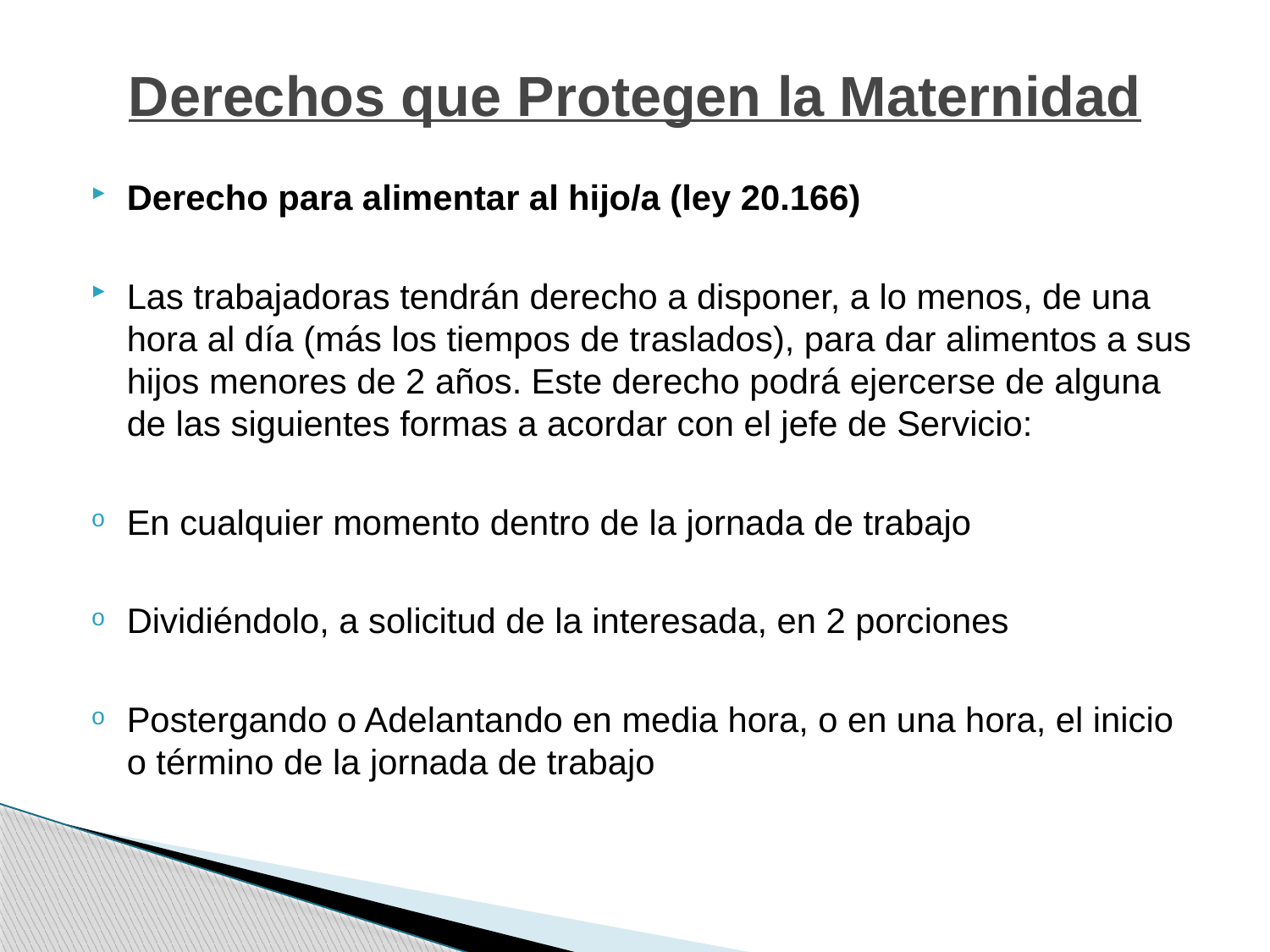

# Derechos que Protegen la Maternidad
Derecho para alimentar al hijo/a (ley 20.166)

Las trabajadoras tendrán derecho a disponer, a lo menos, de una hora al día (más los tiempos de traslados), para dar alimentos a sus hijos menores de 2 años. Este derecho podrá ejercerse de alguna de las siguientes formas a acordar con el jefe de Servicio:

En cualquier momento dentro de la jornada de trabajo

Dividiéndolo, a solicitud de la interesada, en 2 porciones

Postergando o Adelantando en media hora, o en una hora, el inicio o término de la jornada de trabajo